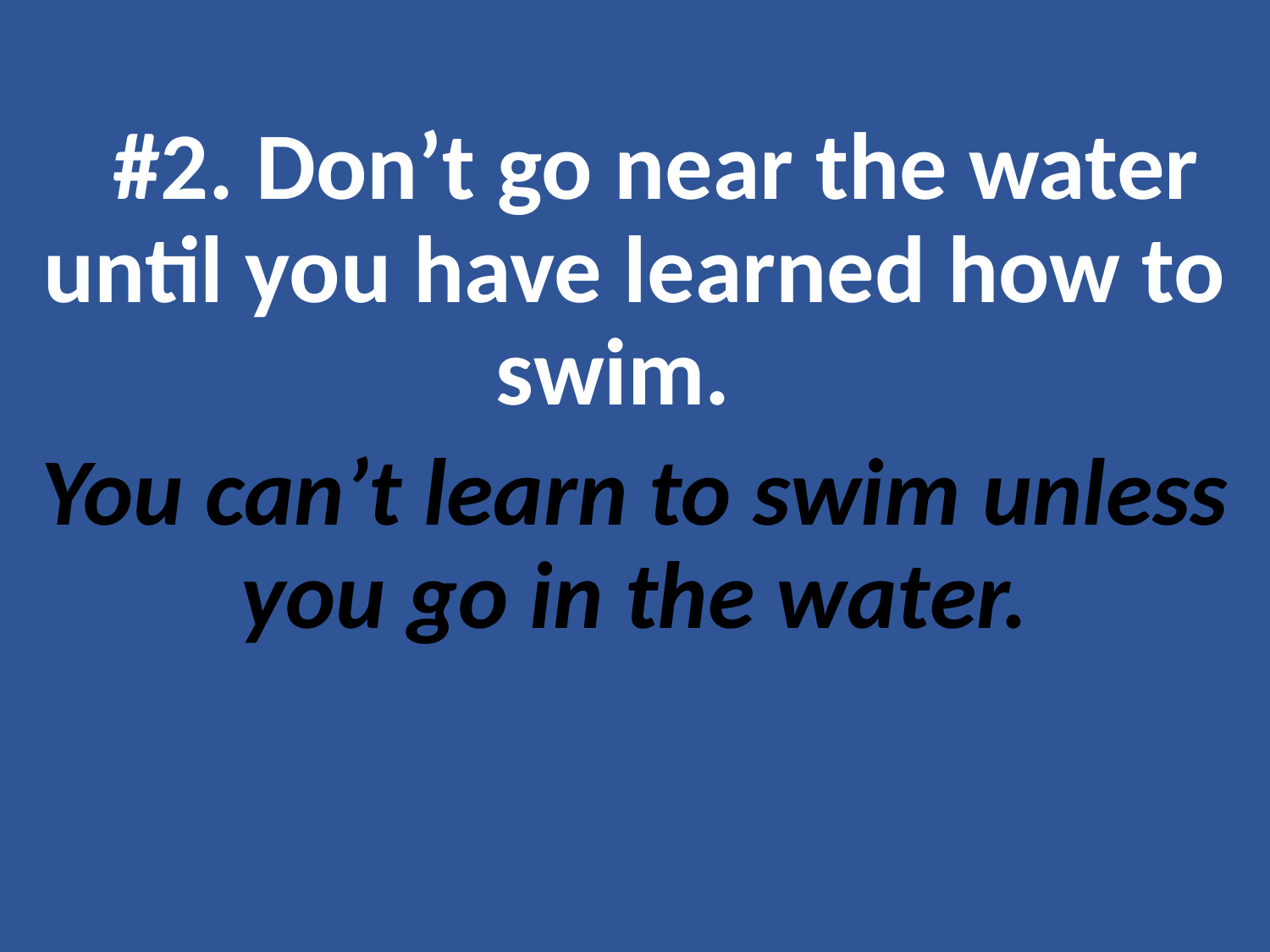

#2. Don’t go near the water until you have learned how to swim.
You can’t learn to swim unless you go in the water.